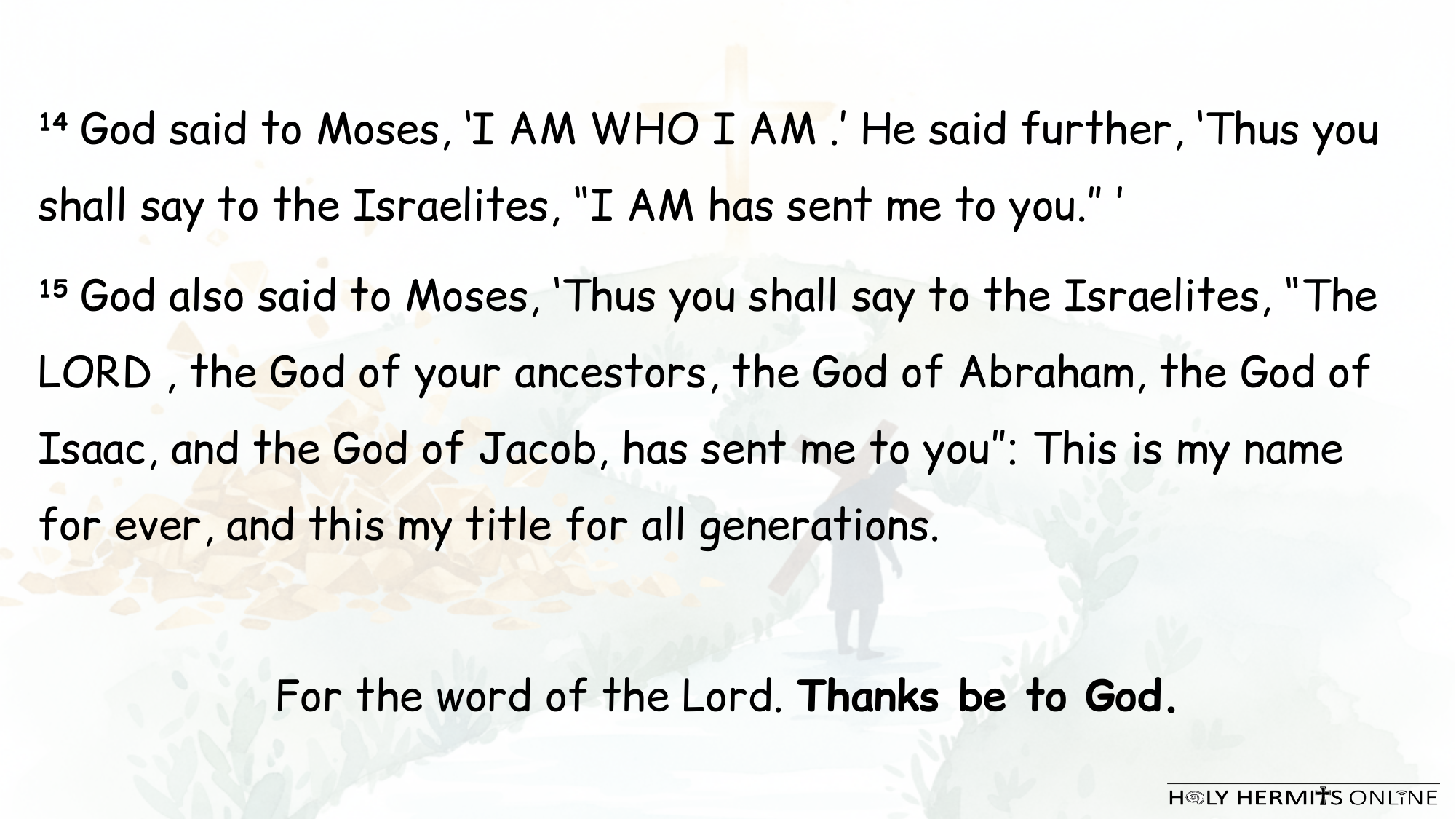

14 God said to Moses, ‘I am who I am .’ He said further, ‘Thus you shall say to the Israelites, “I am has sent me to you.” ’
15 God also said to Moses, ‘Thus you shall say to the Israelites, “The Lord , the God of your ancestors, the God of Abraham, the God of Isaac, and the God of Jacob, has sent me to you”: This is my name for ever, and this my title for all generations.
For the word of the Lord. Thanks be to God.​